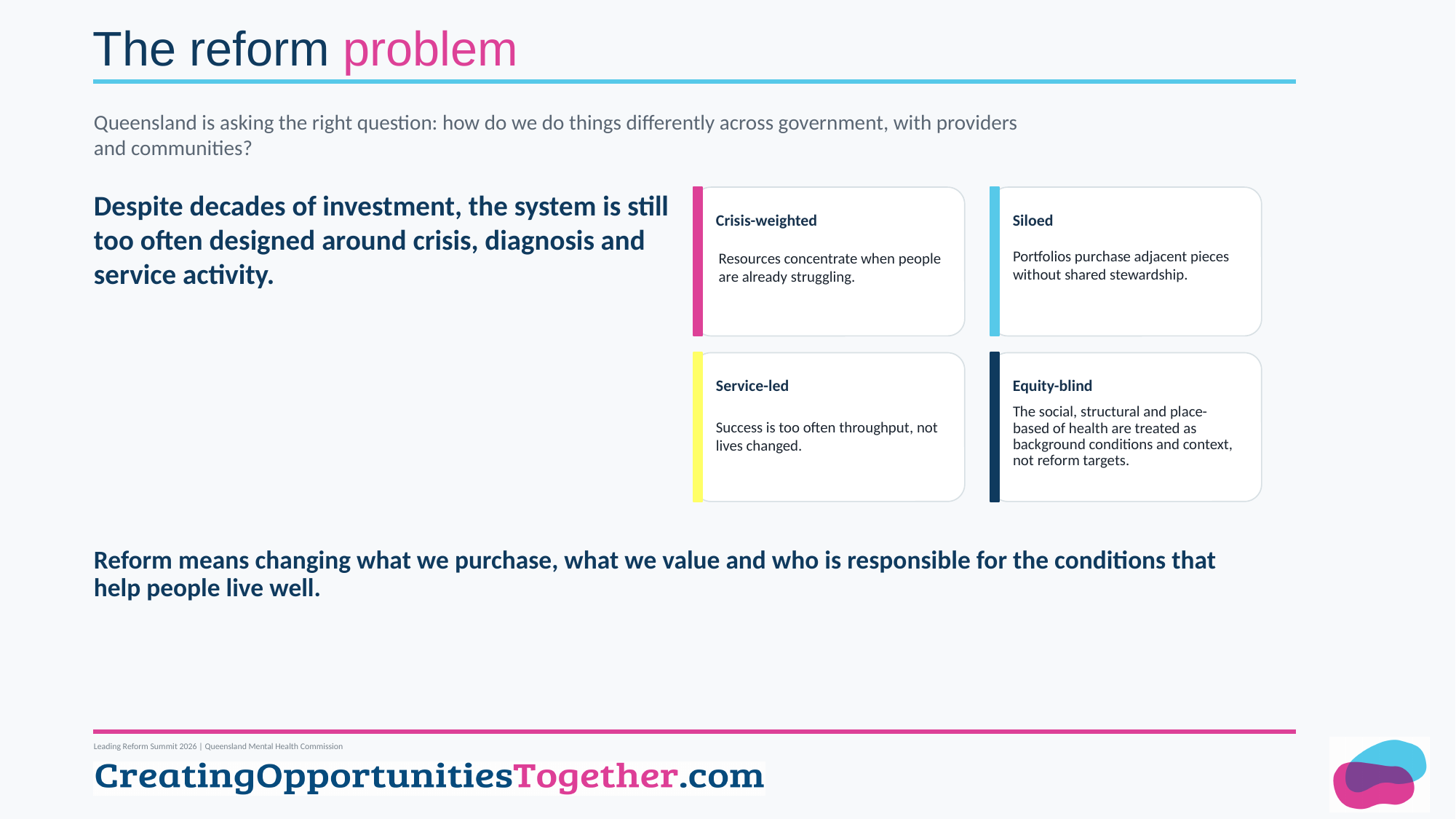

# The reform problem
Queensland is asking the right question: how do we do things differently across government, with providers
and communities?
Despite decades of investment, the system is still too often designed around crisis, diagnosis and service activity.

Crisis-weighted
Siloed
Portfolios purchase adjacent pieces without shared stewardship.
Resources concentrate when people are already struggling.

Service-led
Equity-blind
The social, structural and place-based of health are treated as background conditions and context, not reform targets.
Success is too often throughput, not lives changed.
Reform means changing what we purchase, what we value and who is responsible for the conditions that help people live well.
Leading Reform Summit 2026 | Queensland Mental Health Commission